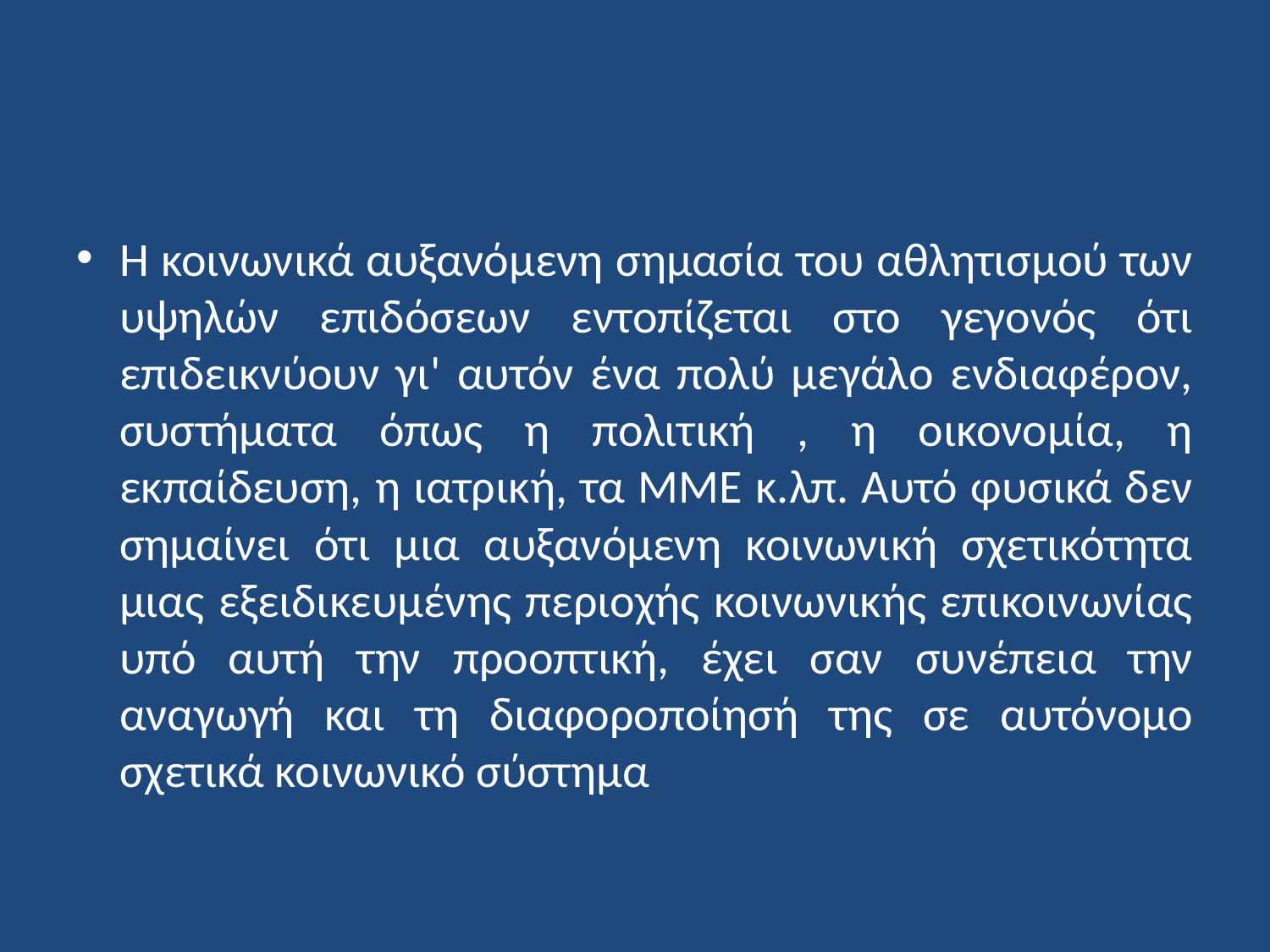

Η κοινωνικά αυξανόμενη σημασία του αθλητισμού των υψηλών επιδόσεων εντοπίζεται στο γεγονός ότι επιδεικνύουν γι' αυτόν ένα πολύ μεγάλο ενδιαφέρον, συστήματα όπως η πολιτική , η οικονομία, η εκπαίδευση, η ιατρική, τα ΜΜΕ κ.λπ. Αυτό φυσικά δεν σημαίνει ότι μια αυξανόμενη κοινωνική σχετικότητα μιας εξειδικευμένης περιοχής κοινωνικής επικοινωνίας υπό αυτή την προοπτική, έχει σαν συνέπεια την αναγωγή και τη διαφοροποίησή της σε αυτόνομο σχετικά κοινωνικό σύστημα